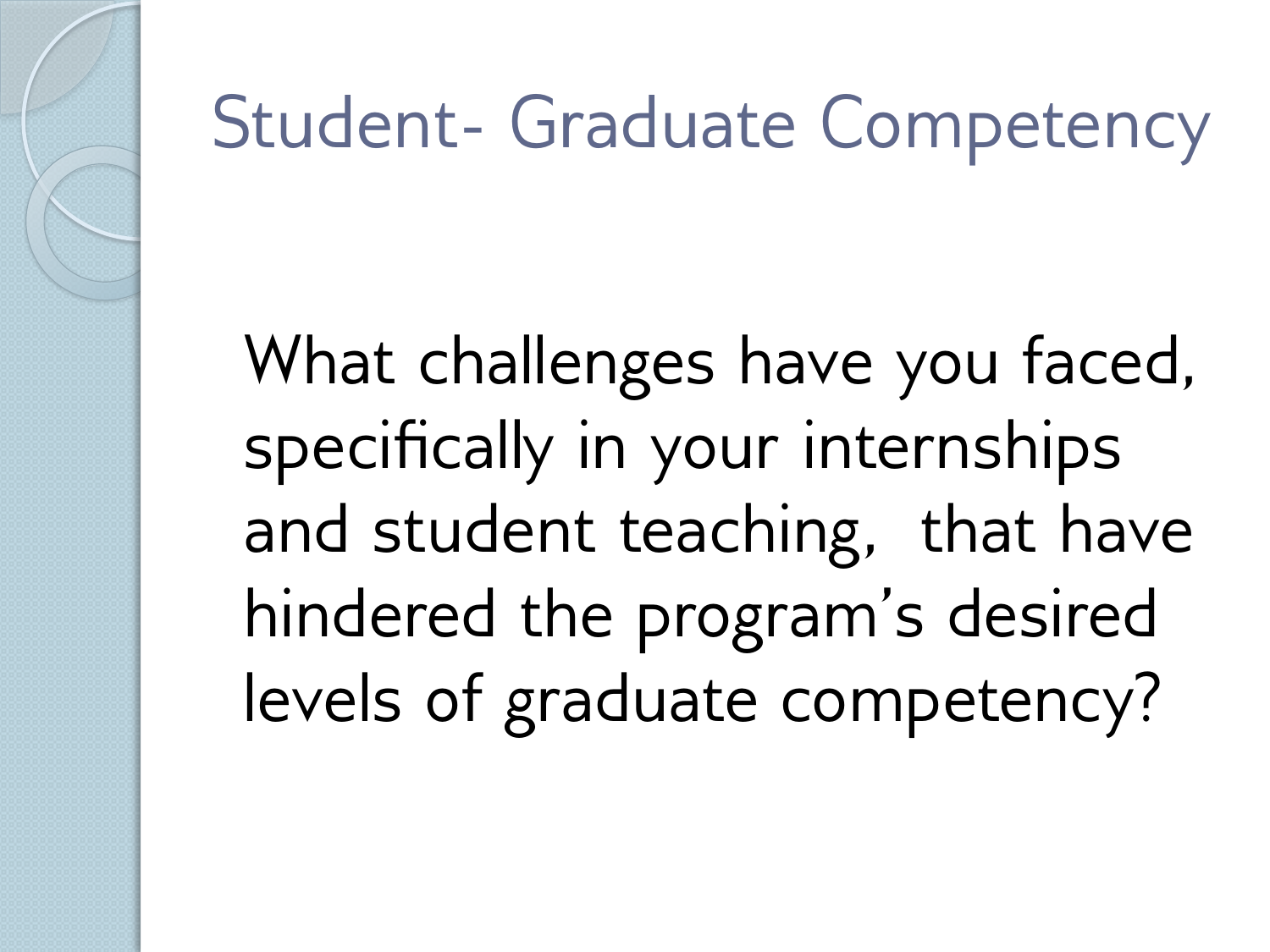

# Student- Graduate Competency
	What challenges have you faced, specifically in your internships and student teaching,  that have  hindered the program’s desired levels of graduate competency?